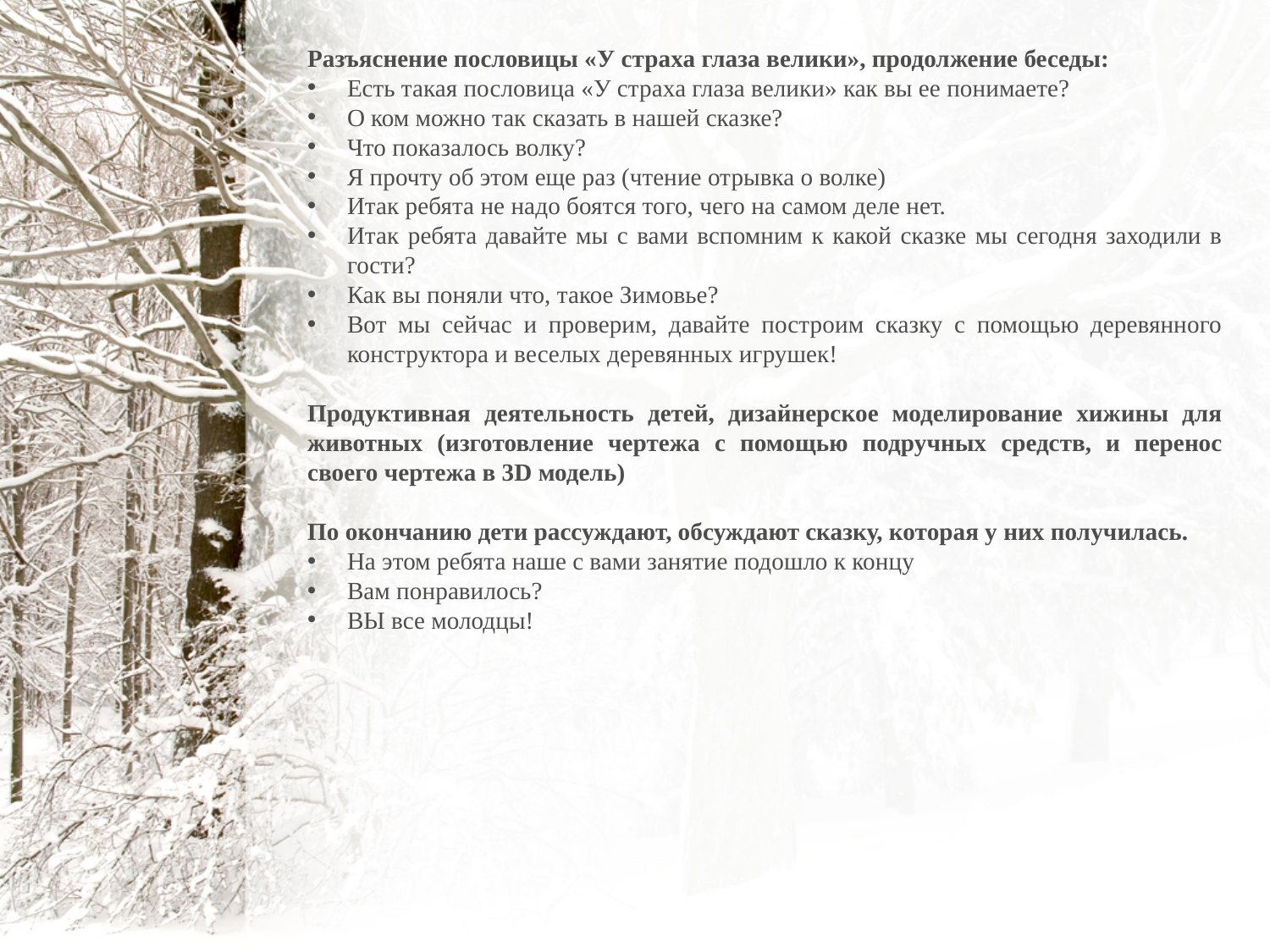

Разъяснение пословицы «У страха глаза велики», продолжение беседы:
Есть такая пословица «У страха глаза велики» как вы ее понимаете?
О ком можно так сказать в нашей сказке?
Что показалось волку?
Я прочту об этом еще раз (чтение отрывка о волке)
Итак ребята не надо боятся того, чего на самом деле нет.
Итак ребята давайте мы с вами вспомним к какой сказке мы сегодня заходили в гости?
Как вы поняли что, такое Зимовье?
Вот мы сейчас и проверим, давайте построим сказку с помощью деревянного конструктора и веселых деревянных игрушек!

Продуктивная деятельность детей, дизайнерское моделирование хижины для животных (изготовление чертежа с помощью подручных средств, и перенос своего чертежа в 3D модель)

По окончанию дети рассуждают, обсуждают сказку, которая у них получилась.
На этом ребята наше с вами занятие подошло к концу
Вам понравилось?
ВЫ все молодцы!